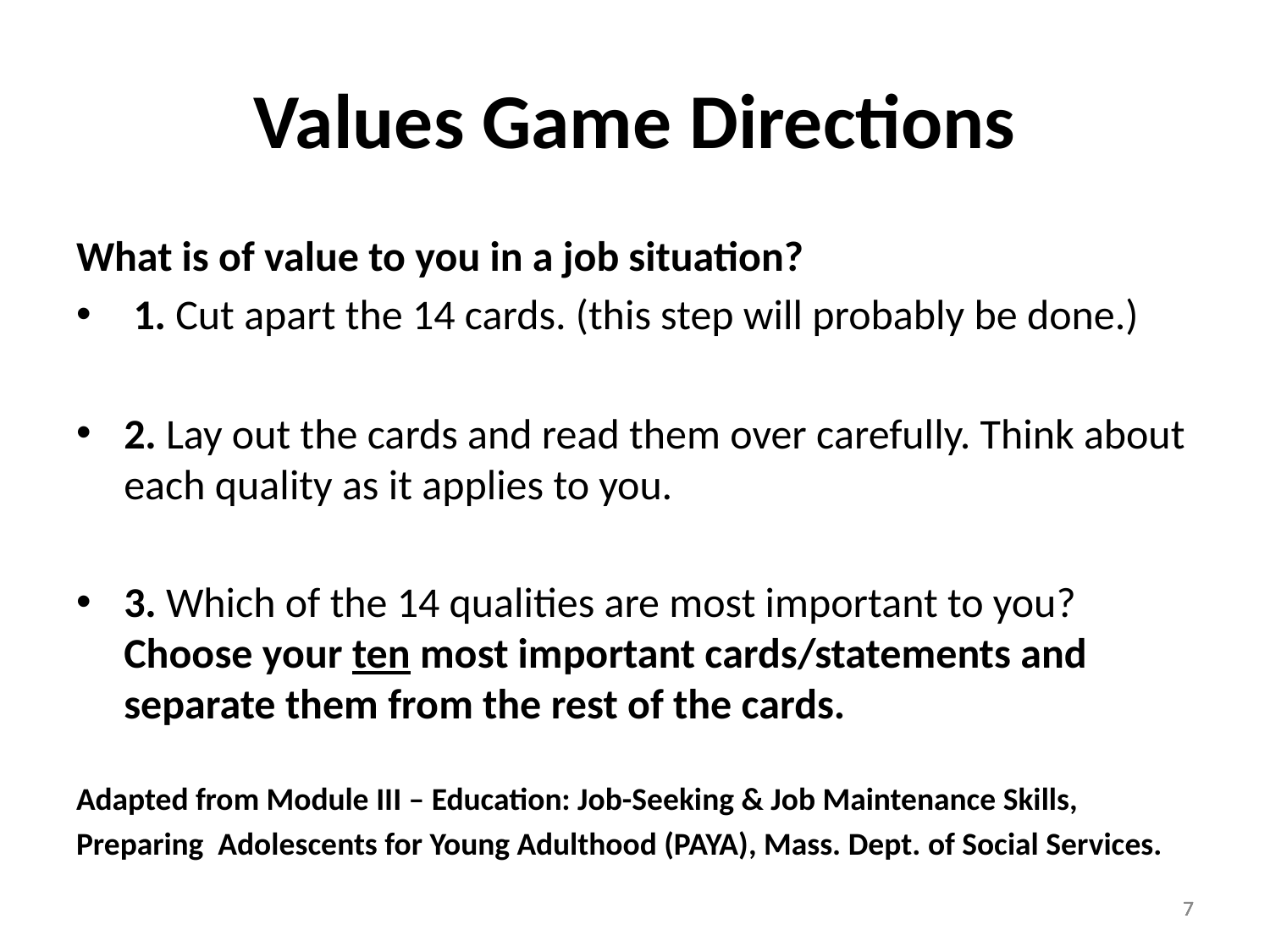

# Values Game Directions
What is of value to you in a job situation?
 1. Cut apart the 14 cards. (this step will probably be done.)

2. Lay out the cards and read them over carefully. Think about each quality as it applies to you.

3. Which of the 14 qualities are most important to you? Choose your ten most important cards/statements and separate them from the rest of the cards.

Adapted from Module III – Education: Job-Seeking & Job Maintenance Skills,
Preparing  Adolescents for Young Adulthood (PAYA), Mass. Dept. of Social Services.
7
7
7
7
7